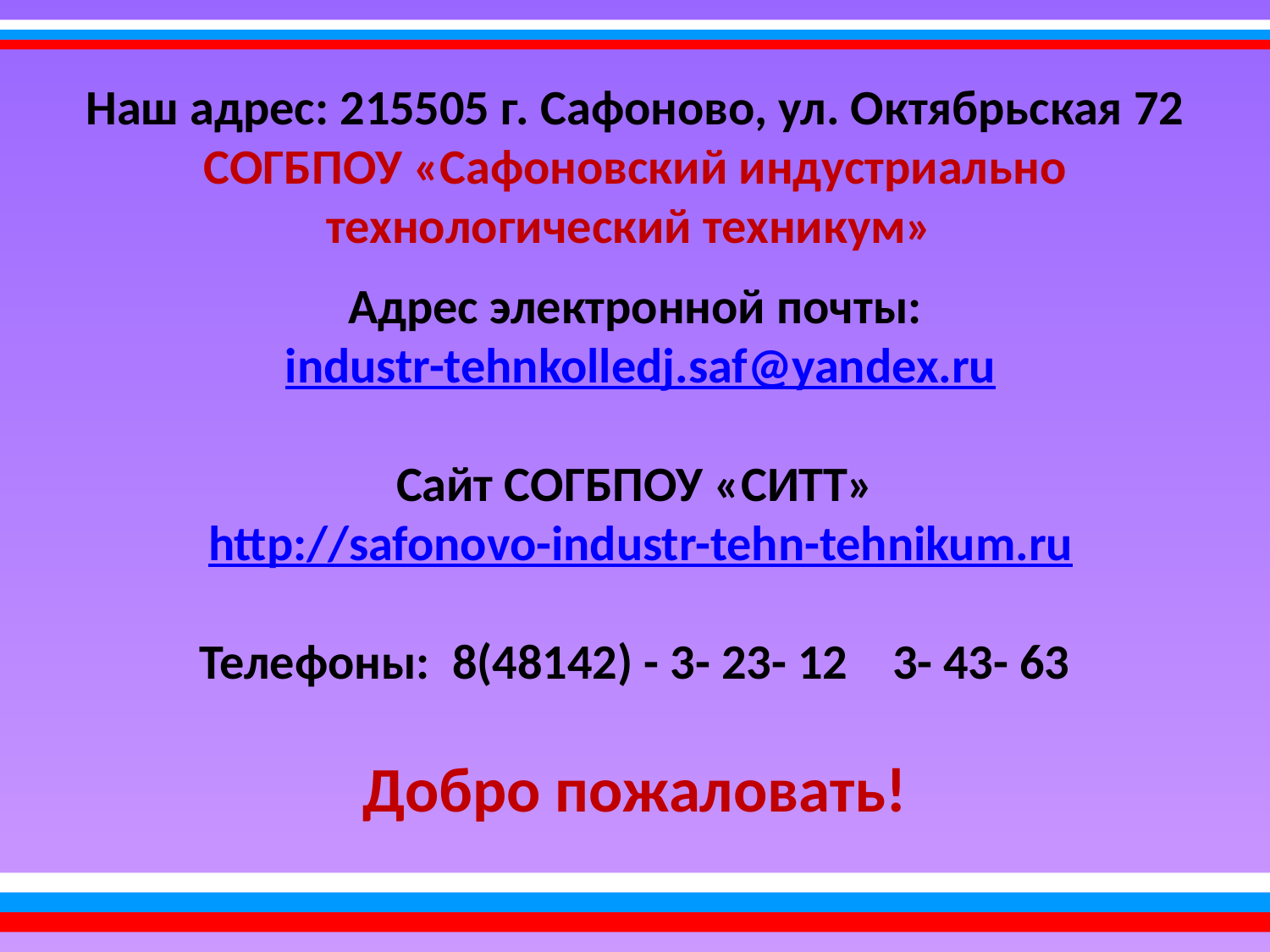

Наш адрес: 215505 г. Сафоново, ул. Октябрьская 72
СОГБПОУ «Сафоновский индустриально технологический техникум»
Адрес электронной почты:
 industr-tehnkolledj.saf@yandex.ru
Сайт СОГБПОУ «СИТТ»
 http://safonovo-industr-tehn-tehnikum.ru
Телефоны:  8(48142) - 3- 23- 12    3- 43- 63

Добро пожаловать!